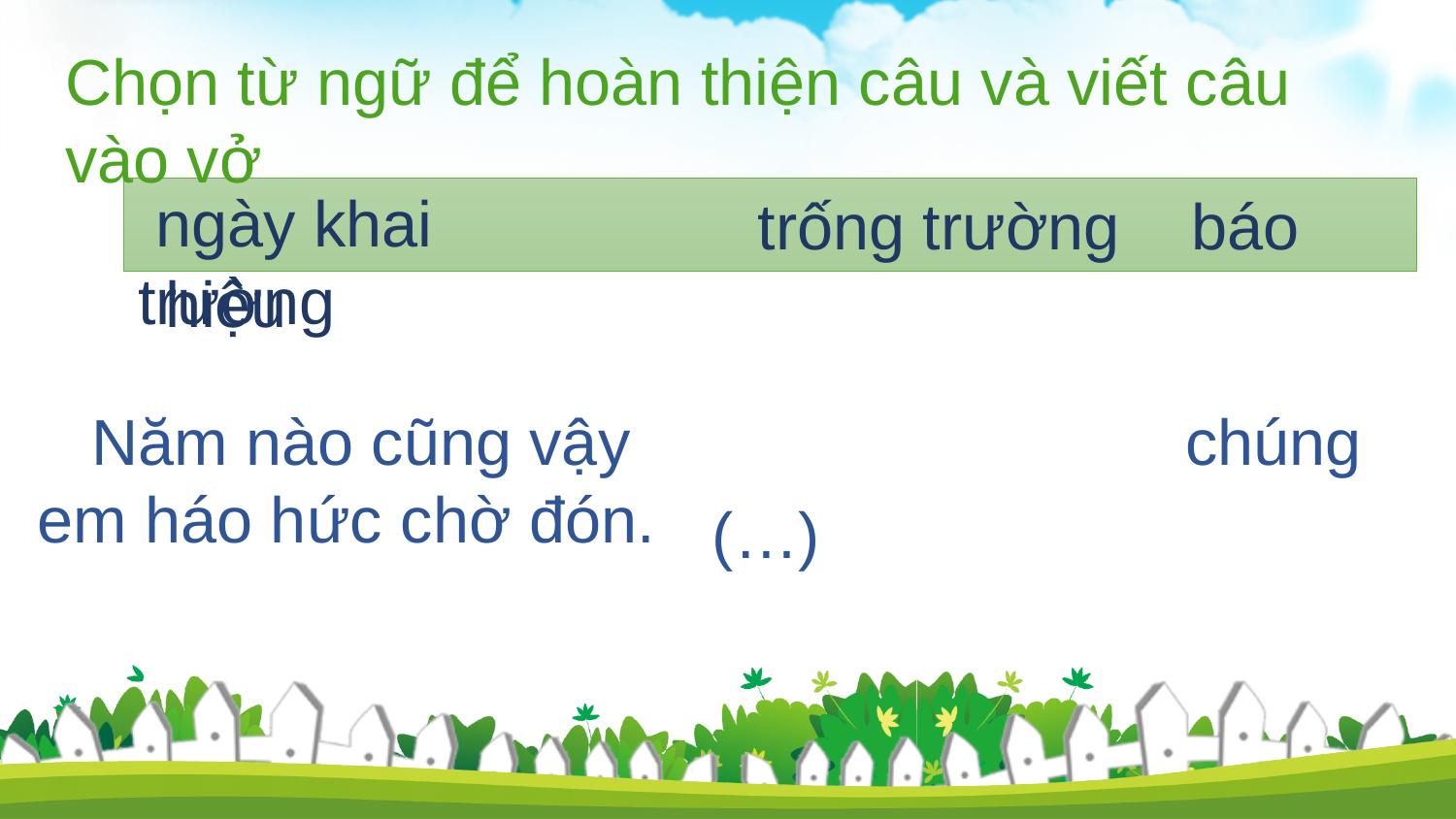

Chọn từ ngữ để hoàn thiện câu và viết câu vào vở
 ngày khai trường

                                 trống trường    báo hiệu
   Năm nào cũng vậy                               chúng em háo hức chờ đón.
  (…)